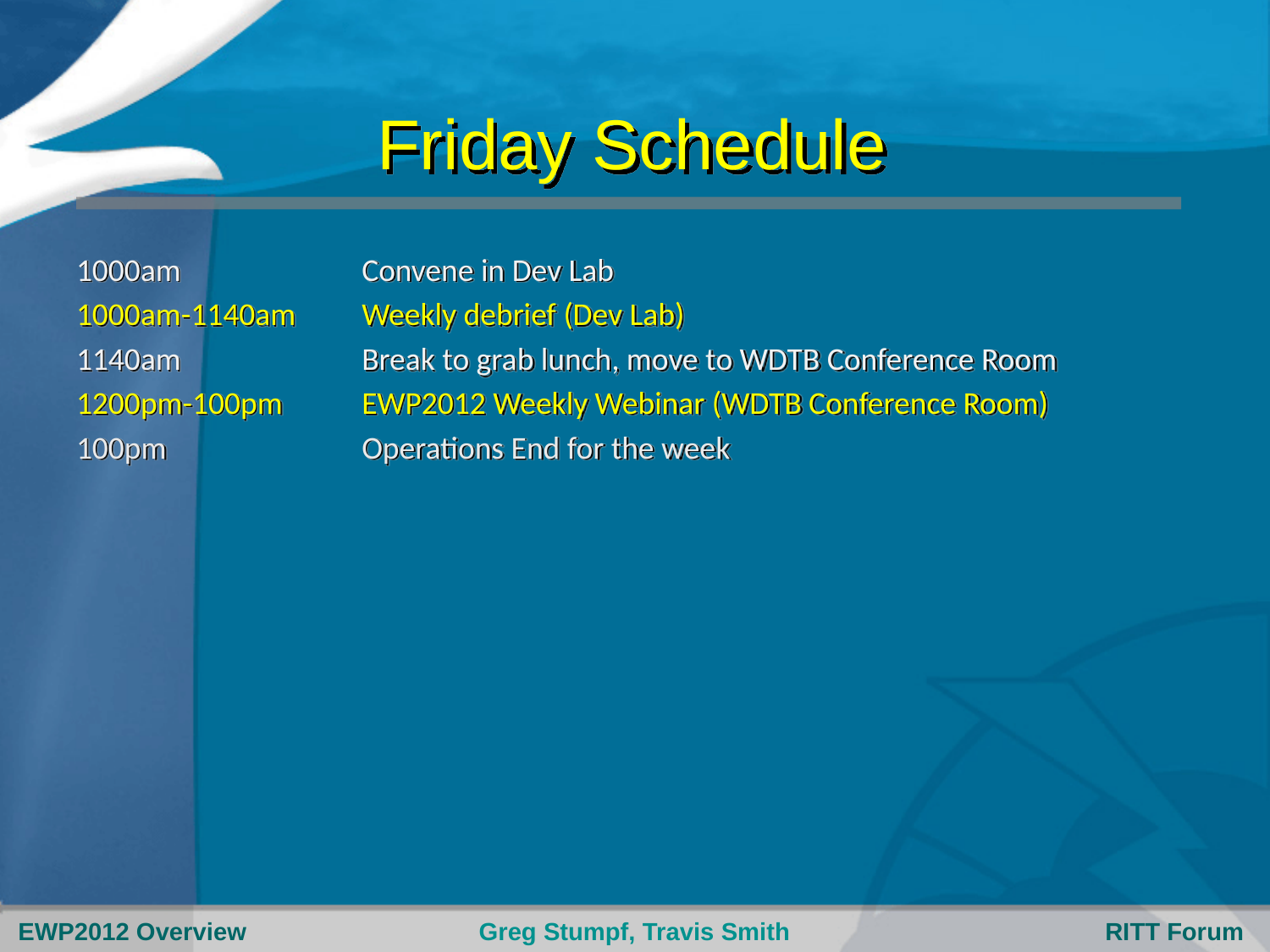

# Friday Schedule
1000am	Convene in Dev Lab
1000am-1140am	Weekly debrief (Dev Lab)
1140am	Break to grab lunch, move to WDTB Conference Room
1200pm-100pm	EWP2012 Weekly Webinar (WDTB Conference Room)
100pm	Operations End for the week